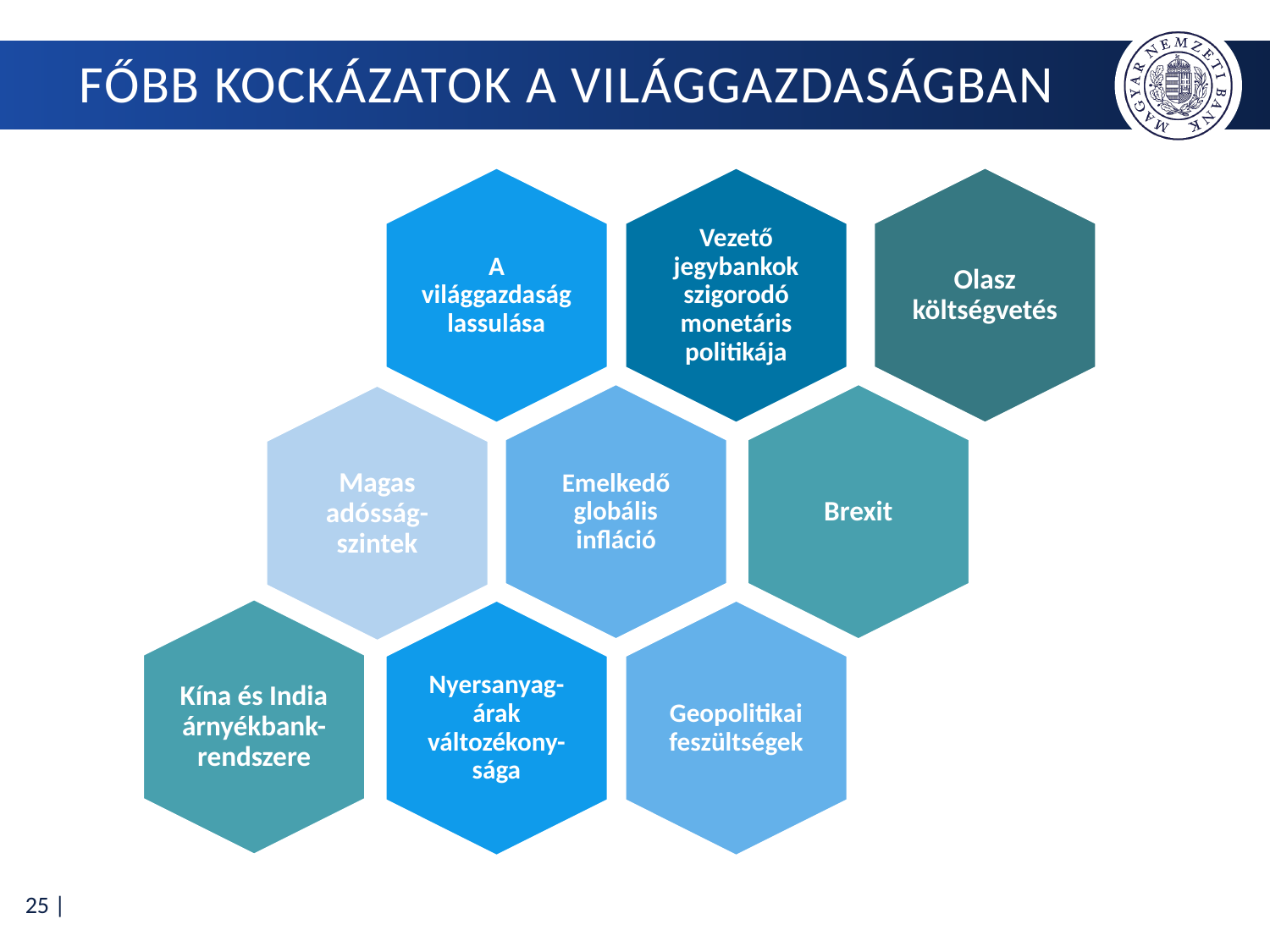

# Főbb kockázatok a világgazdaságban

Olasz költségvetés
Vezető jegybankok szigorodó monetáris politikája
A világgazdaság lassulása
Emelkedő globális infláció
Magas adósság-szintek
Geopolitikai feszültségek
Nyersanyag-árak változékony-sága

Brexit

Kína és India árnyékbank-rendszere